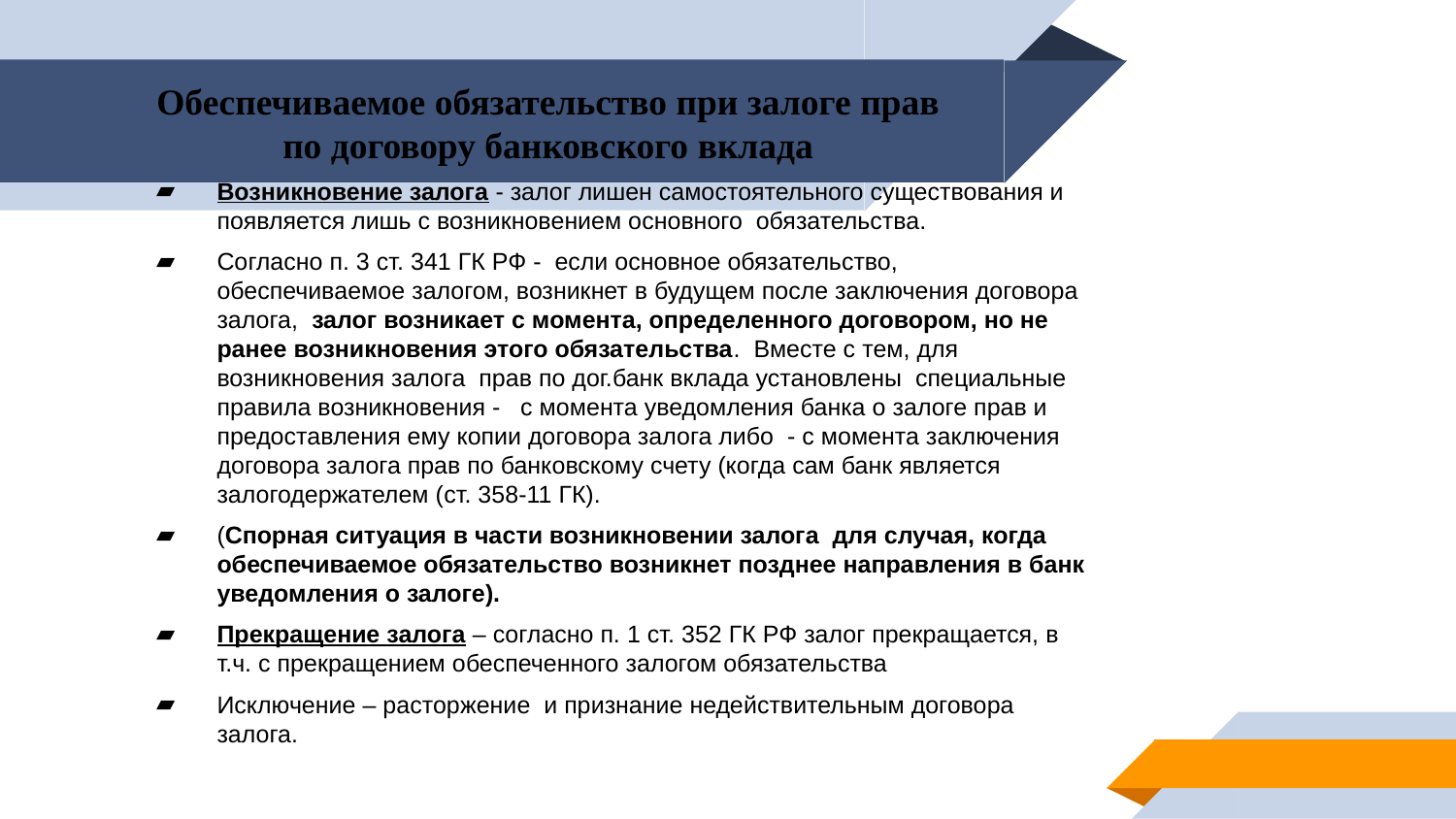

Возникновение залога - залог лишен самостоятельного существования и появляется лишь с возникновением основного  обязательства.
Согласно п. 3 ст. 341 ГК РФ -  если основное обязательство, обеспечиваемое залогом, возникнет в будущем после заключения договора залога,  залог возникает с момента, определенного договором, но не ранее возникновения этого обязательства.  Вместе с тем, для возникновения залога  прав по дог.банк вклада установлены  специальные правила возникновения -   с момента уведомления банка о залоге прав и предоставления ему копии договора залога либо  - с момента заключения договора залога прав по банковскому счету (когда сам банк является залогодержателем (cт. 358-11 ГК).
(Спорная ситуация в части возникновении залога  для случая, когда обеспечиваемое обязательство возникнет позднее направления в банк уведомления о залоге).
Прекращение залога – согласно п. 1 ст. 352 ГК РФ залог прекращается, в т.ч. с прекращением обеспеченного залогом обязательства
Исключение – расторжение  и признание недействительным договора залога.
Обеспечиваемое обязательство при залоге прав по договору банковского вклада